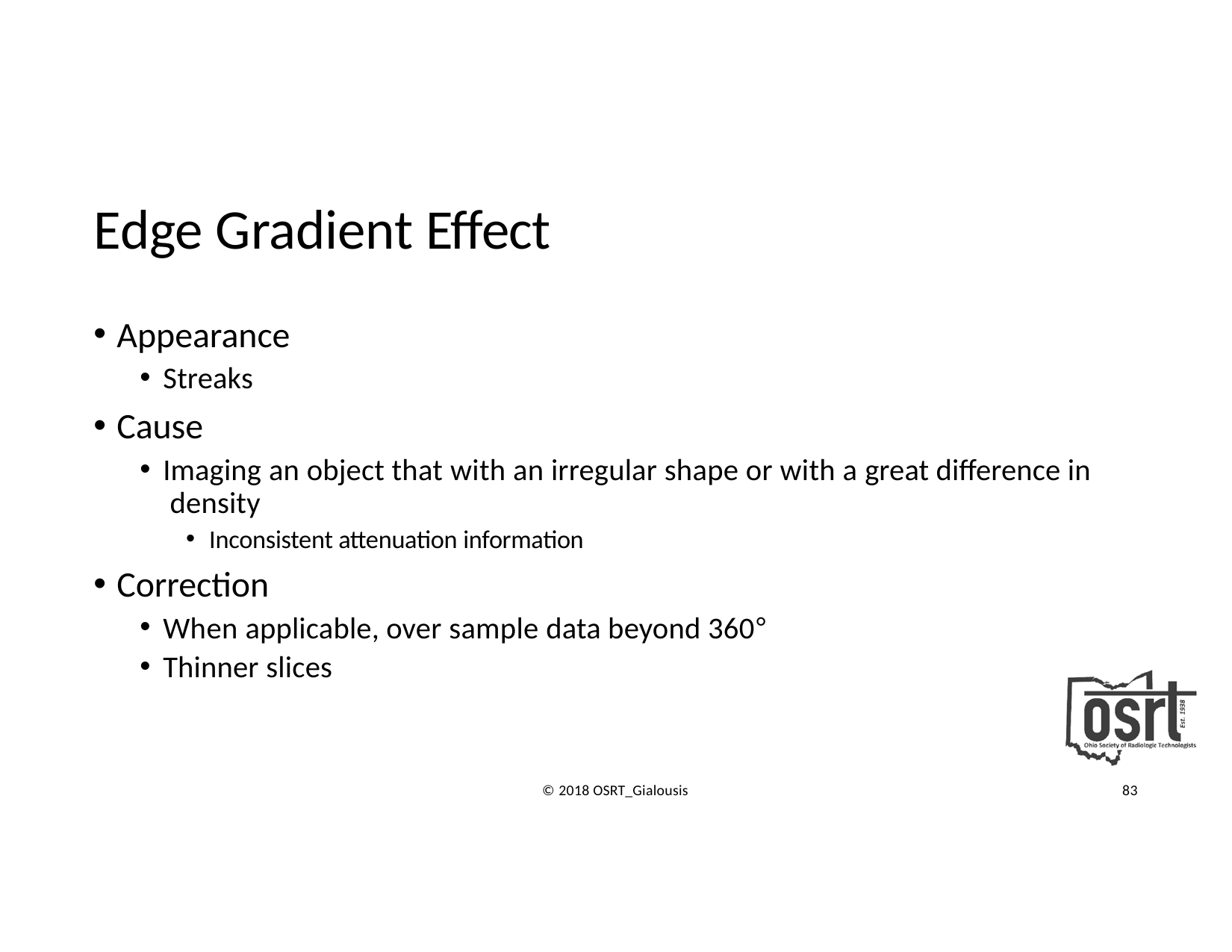

# Edge Gradient Effect
Appearance
Streaks
Cause
Imaging an object that with an irregular shape or with a great difference in  density
Inconsistent attenuation information
Correction
When applicable, over sample data beyond 360°
Thinner slices

© 2018 OSRT_Gialousis
83